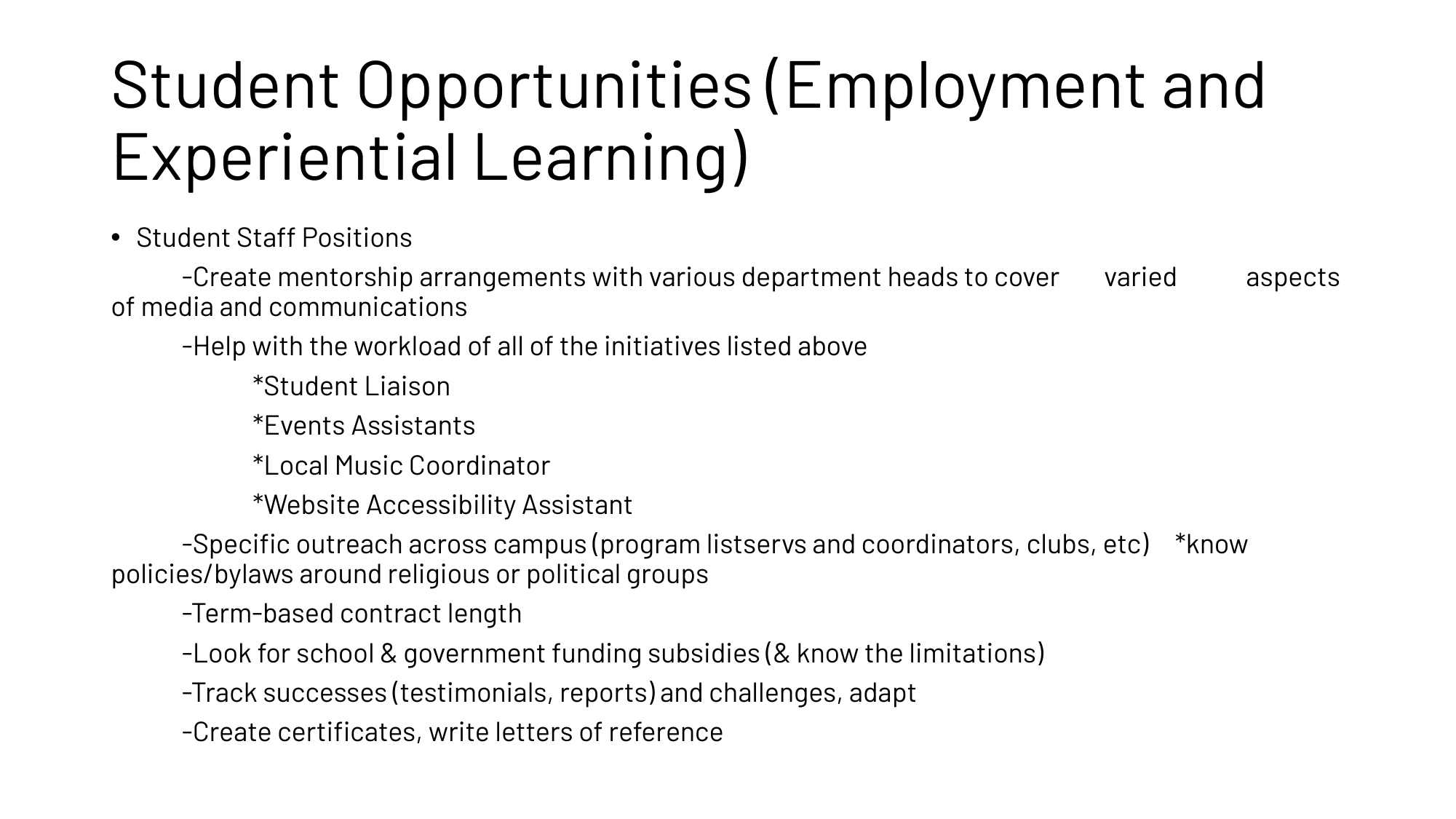

# Student Opportunities (Employment and Experiential Learning)
Student Staff Positions
	-Create mentorship arrangements with various department heads to cover 	varied 	aspects of media and communications
	-Help with the workload of all of the initiatives listed above
	 	*Student Liaison
		*Events Assistants
		*Local Music Coordinator
		*Website Accessibility Assistant
	-Specific outreach across campus (program listservs and coordinators, clubs, etc) 	*know policies/bylaws around religious or political groups
	-Term-based contract length
	-Look for school & government funding subsidies (& know the limitations)
	-Track successes (testimonials, reports) and challenges, adapt
	-Create certificates, write letters of reference